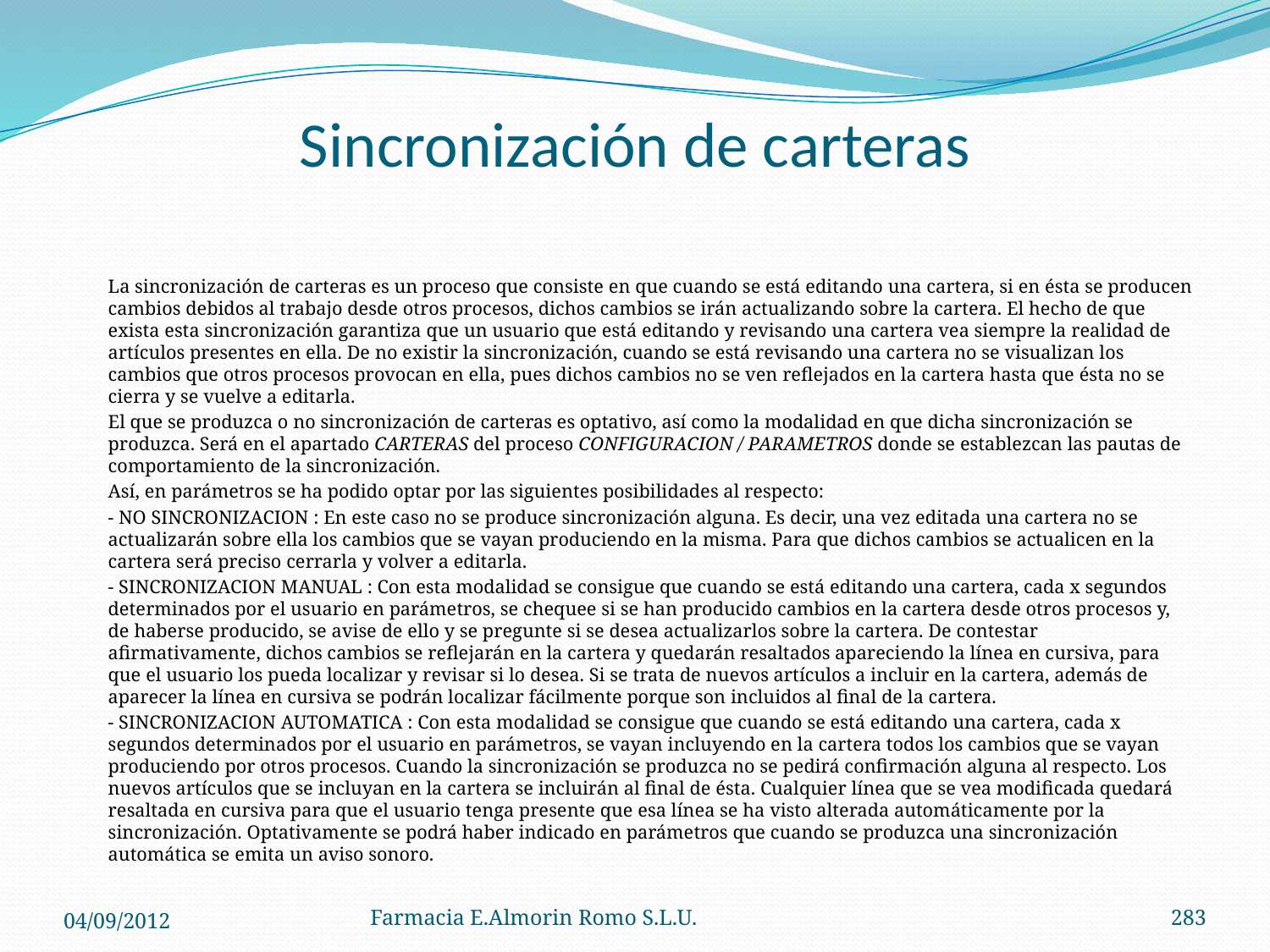

# Sincronización de carteras
	La sincronización de carteras es un proceso que consiste en que cuando se está editando una cartera, si en ésta se producen cambios debidos al trabajo desde otros procesos, dichos cambios se irán actualizando sobre la cartera. El hecho de que exista esta sincronización garantiza que un usuario que está editando y revisando una cartera vea siempre la realidad de artículos presentes en ella. De no existir la sincronización, cuando se está revisando una cartera no se visualizan los cambios que otros procesos provocan en ella, pues dichos cambios no se ven reflejados en la cartera hasta que ésta no se cierra y se vuelve a editarla.
	El que se produzca o no sincronización de carteras es optativo, así como la modalidad en que dicha sincronización se produzca. Será en el apartado CARTERAS del proceso CONFIGURACION / PARAMETROS donde se establezcan las pautas de comportamiento de la sincronización.
	Así, en parámetros se ha podido optar por las siguientes posibilidades al respecto:
	- NO SINCRONIZACION : En este caso no se produce sincronización alguna. Es decir, una vez editada una cartera no se actualizarán sobre ella los cambios que se vayan produciendo en la misma. Para que dichos cambios se actualicen en la cartera será preciso cerrarla y volver a editarla.
	- SINCRONIZACION MANUAL : Con esta modalidad se consigue que cuando se está editando una cartera, cada x segundos determinados por el usuario en parámetros, se chequee si se han producido cambios en la cartera desde otros procesos y, de haberse producido, se avise de ello y se pregunte si se desea actualizarlos sobre la cartera. De contestar afirmativamente, dichos cambios se reflejarán en la cartera y quedarán resaltados apareciendo la línea en cursiva, para que el usuario los pueda localizar y revisar si lo desea. Si se trata de nuevos artículos a incluir en la cartera, además de aparecer la línea en cursiva se podrán localizar fácilmente porque son incluidos al final de la cartera.
	- SINCRONIZACION AUTOMATICA : Con esta modalidad se consigue que cuando se está editando una cartera, cada x segundos determinados por el usuario en parámetros, se vayan incluyendo en la cartera todos los cambios que se vayan produciendo por otros procesos. Cuando la sincronización se produzca no se pedirá confirmación alguna al respecto. Los nuevos artículos que se incluyan en la cartera se incluirán al final de ésta. Cualquier línea que se vea modificada quedará resaltada en cursiva para que el usuario tenga presente que esa línea se ha visto alterada automáticamente por la sincronización. Optativamente se podrá haber indicado en parámetros que cuando se produzca una sincronización automática se emita un aviso sonoro.

04/09/2012
Farmacia E.Almorin Romo S.L.U.
283